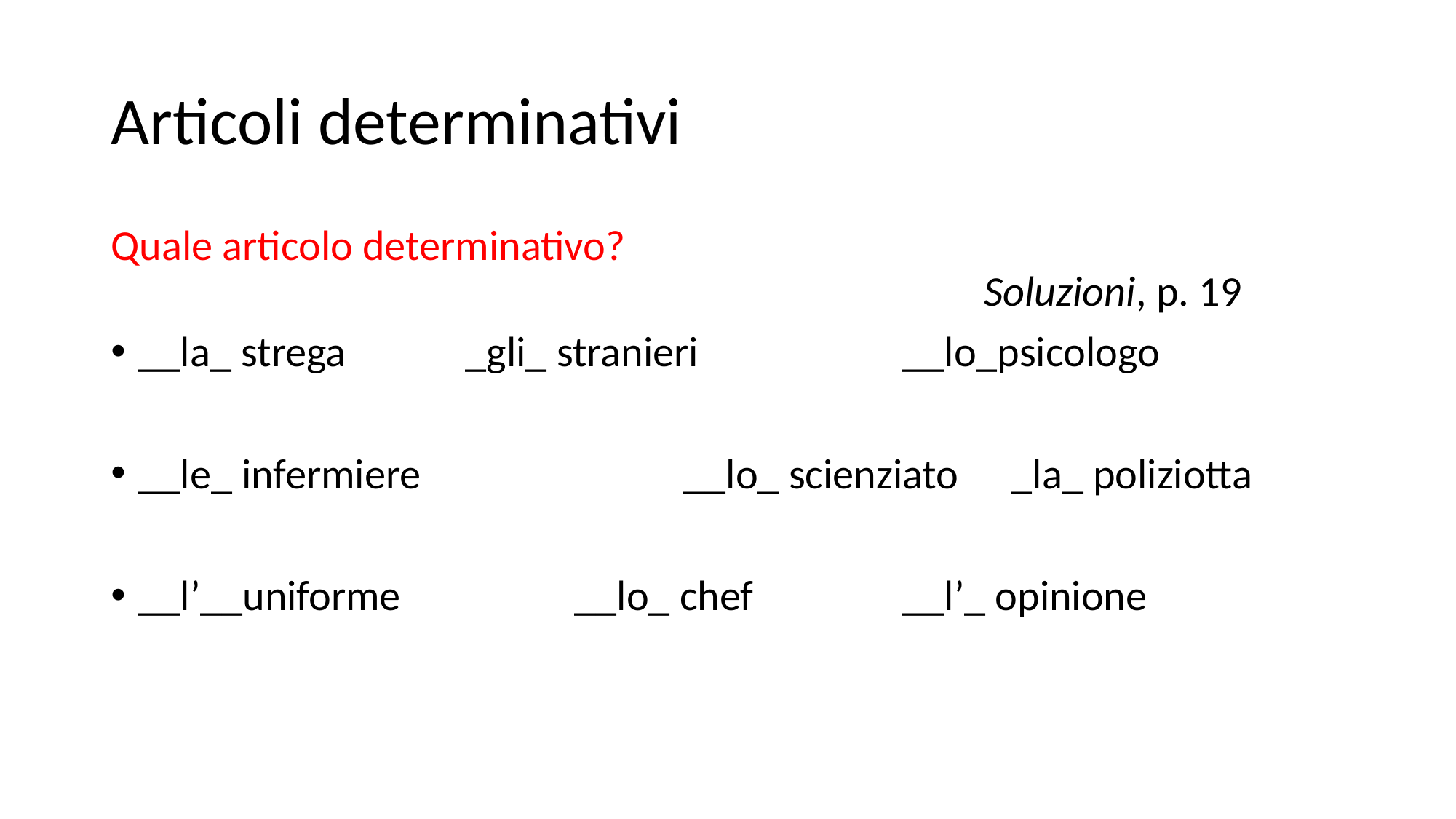

# Articoli determinativi
Quale articolo determinativo?															Soluzioni, p. 19
__la_ strega		_gli_ stranieri		__lo_psicologo

__le_ infermiere			__lo_ scienziato	_la_ poliziotta

__l’__uniforme		__lo_ chef		__l’_ opinione